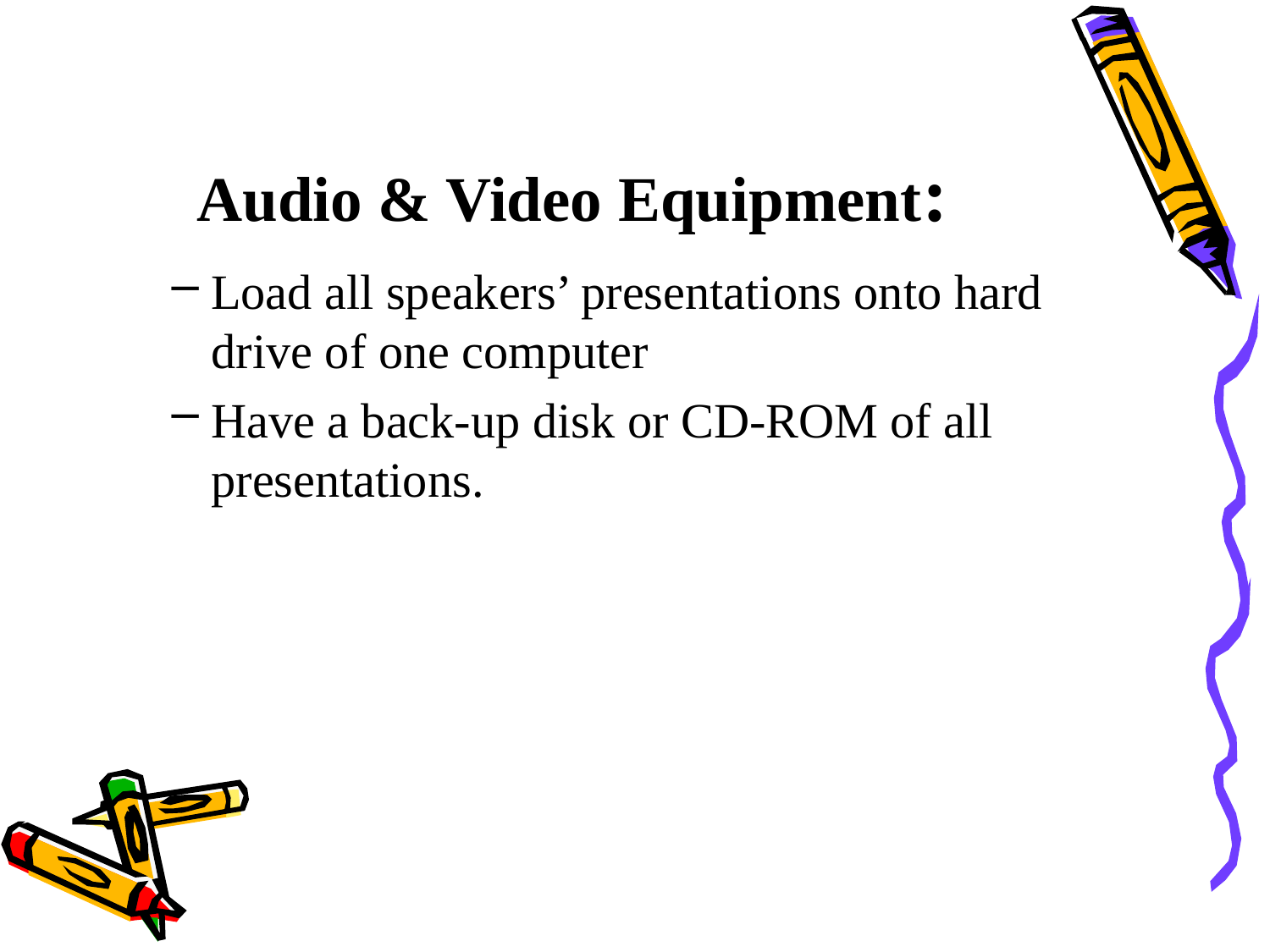

# Audio & Video Equipment:
Load all speakers’ presentations onto hard drive of one computer
Have a back-up disk or CD-ROM of all presentations.